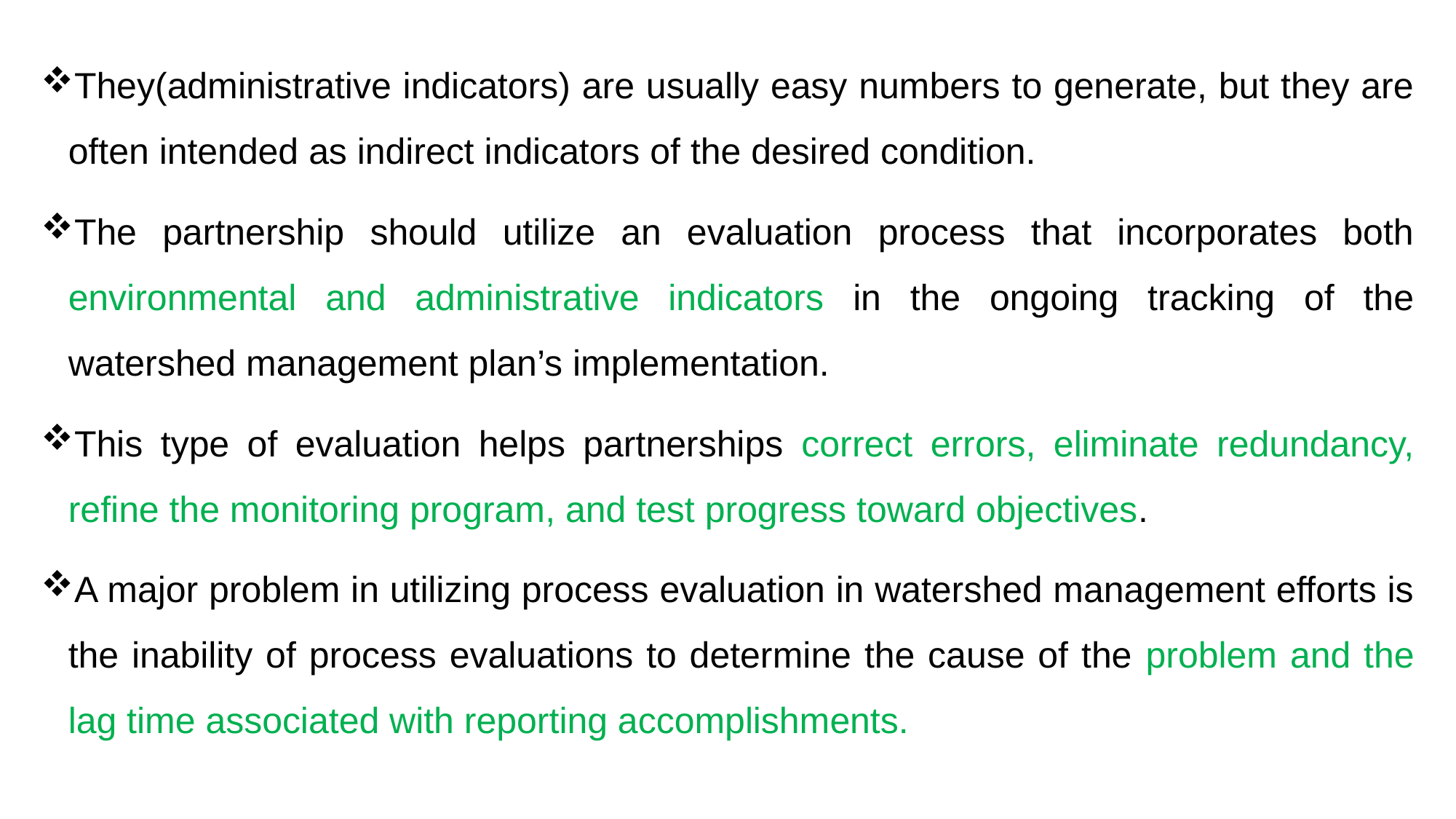

They(administrative indicators) are usually easy numbers to generate, but they are often intended as indirect indicators of the desired condition.
The partnership should utilize an evaluation process that incorporates both environmental and administrative indicators in the ongoing tracking of the watershed management plan’s implementation.
This type of evaluation helps partnerships correct errors, eliminate redundancy, refine the monitoring program, and test progress toward objectives.
A major problem in utilizing process evaluation in watershed management efforts is the inability of process evaluations to determine the cause of the problem and the lag time associated with reporting accomplishments.